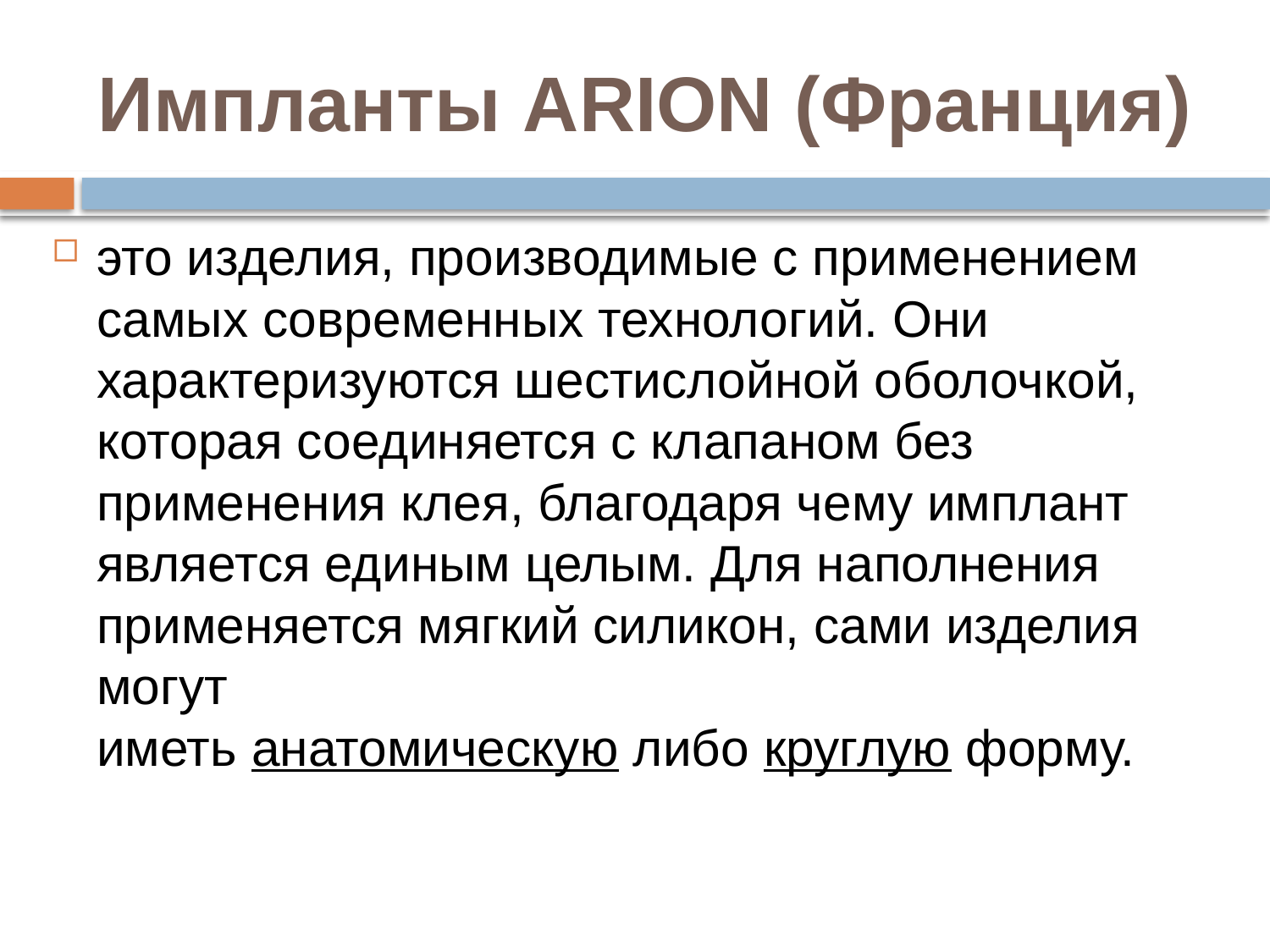

# Импланты ARION (Франция)
это изделия, производимые с применением самых современных технологий. Они характеризуются шестислойной оболочкой, которая соединяется с клапаном без применения клея, благодаря чему имплант является единым целым. Для наполнения применяется мягкий силикон, сами изделия могут иметь анатомическую либо круглую форму.